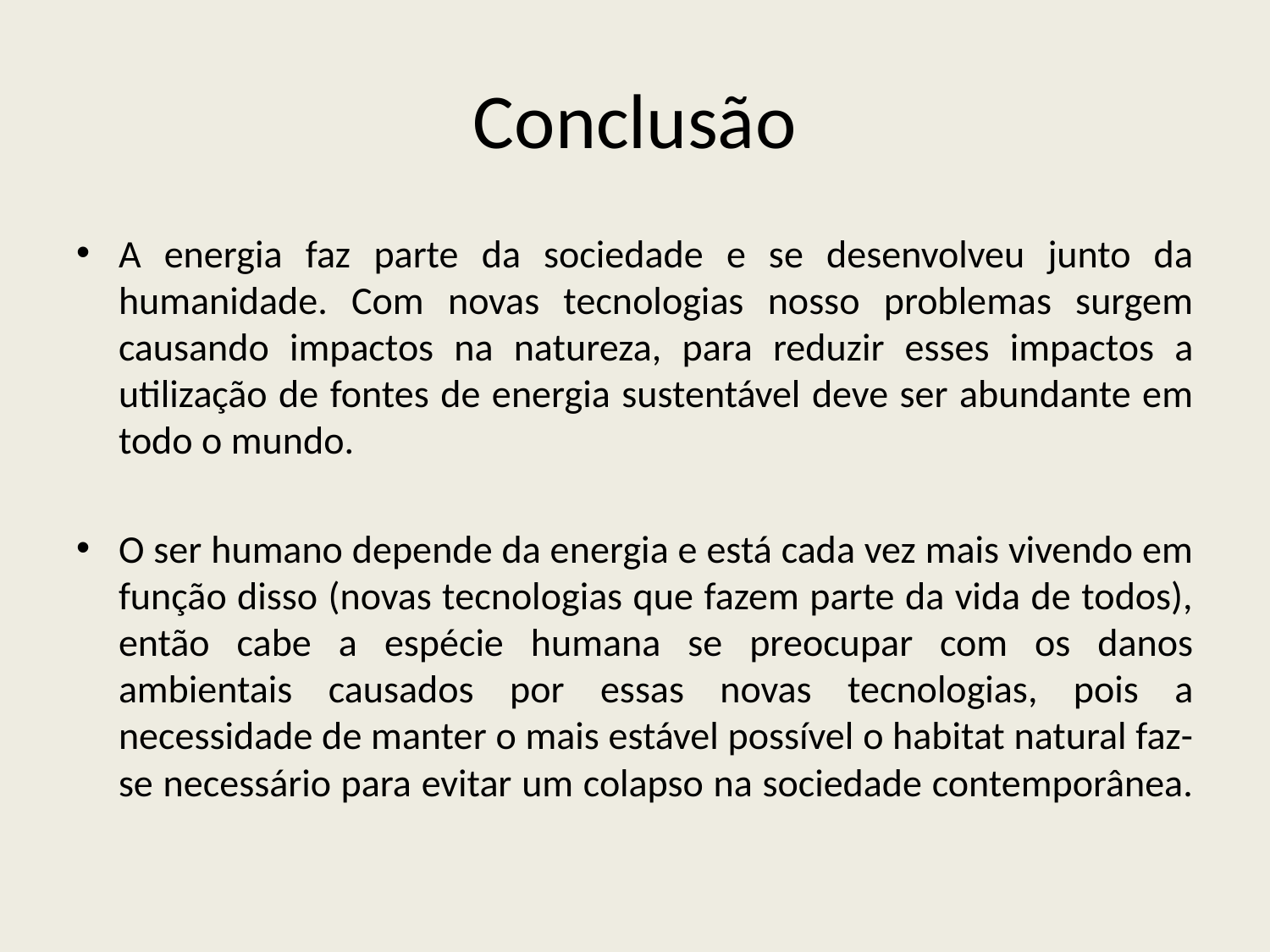

# Conclusão
A energia faz parte da sociedade e se desenvolveu junto da humanidade. Com novas tecnologias nosso problemas surgem causando impactos na natureza, para reduzir esses impactos a utilização de fontes de energia sustentável deve ser abundante em todo o mundo.

O ser humano depende da energia e está cada vez mais vivendo em função disso (novas tecnologias que fazem parte da vida de todos), então cabe a espécie humana se preocupar com os danos ambientais causados por essas novas tecnologias, pois a necessidade de manter o mais estável possível o habitat natural faz-se necessário para evitar um colapso na sociedade contemporânea.